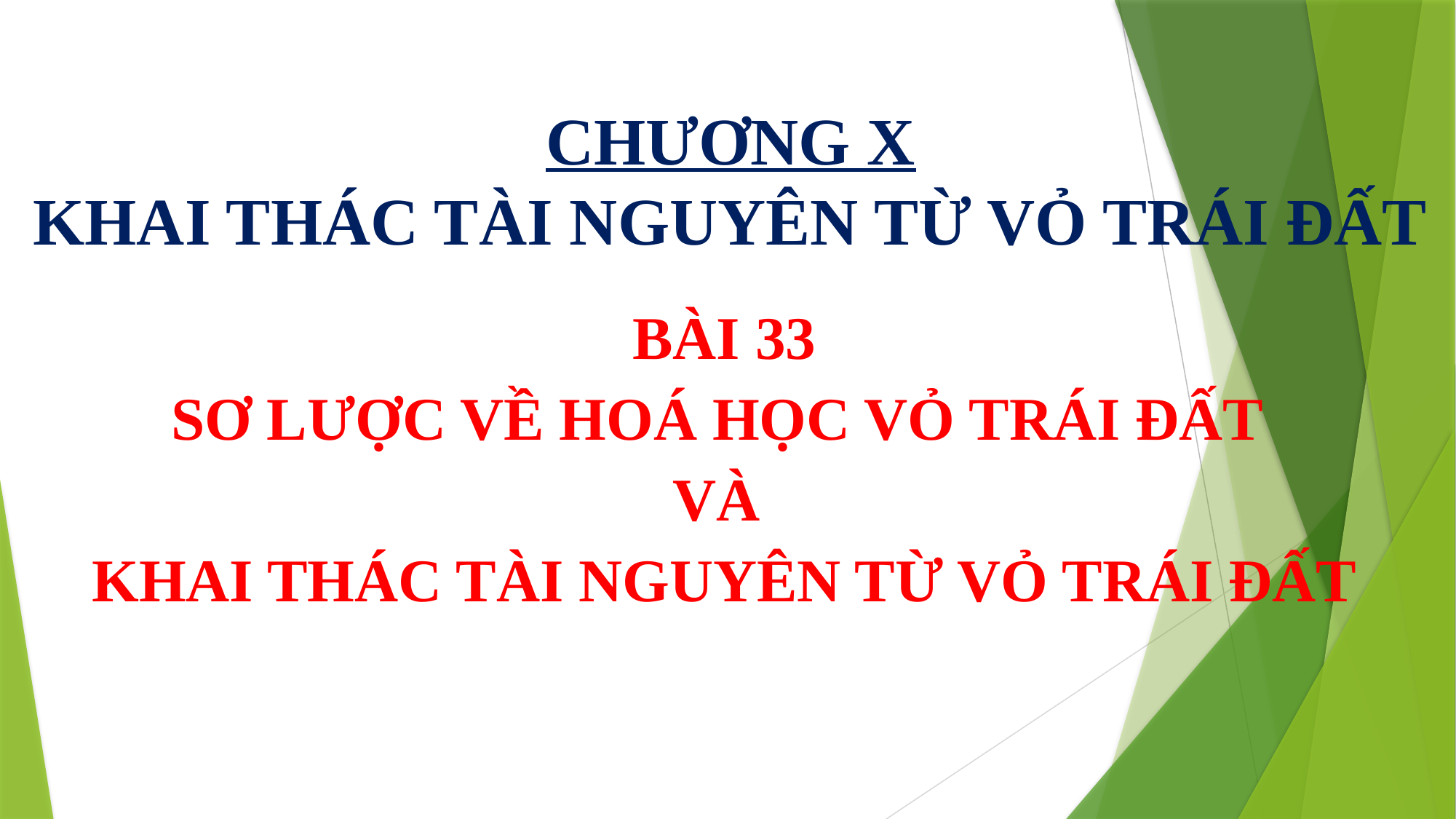

CHƯƠNG X
KHAI THÁC TÀI NGUYÊN TỪ VỎ TRÁI ĐẤT
BÀI 33
SƠ LƯỢC VỀ HOÁ HỌC VỎ TRÁI ĐẤT
VÀ
KHAI THÁC TÀI NGUYÊN TỪ VỎ TRÁI ĐẤT